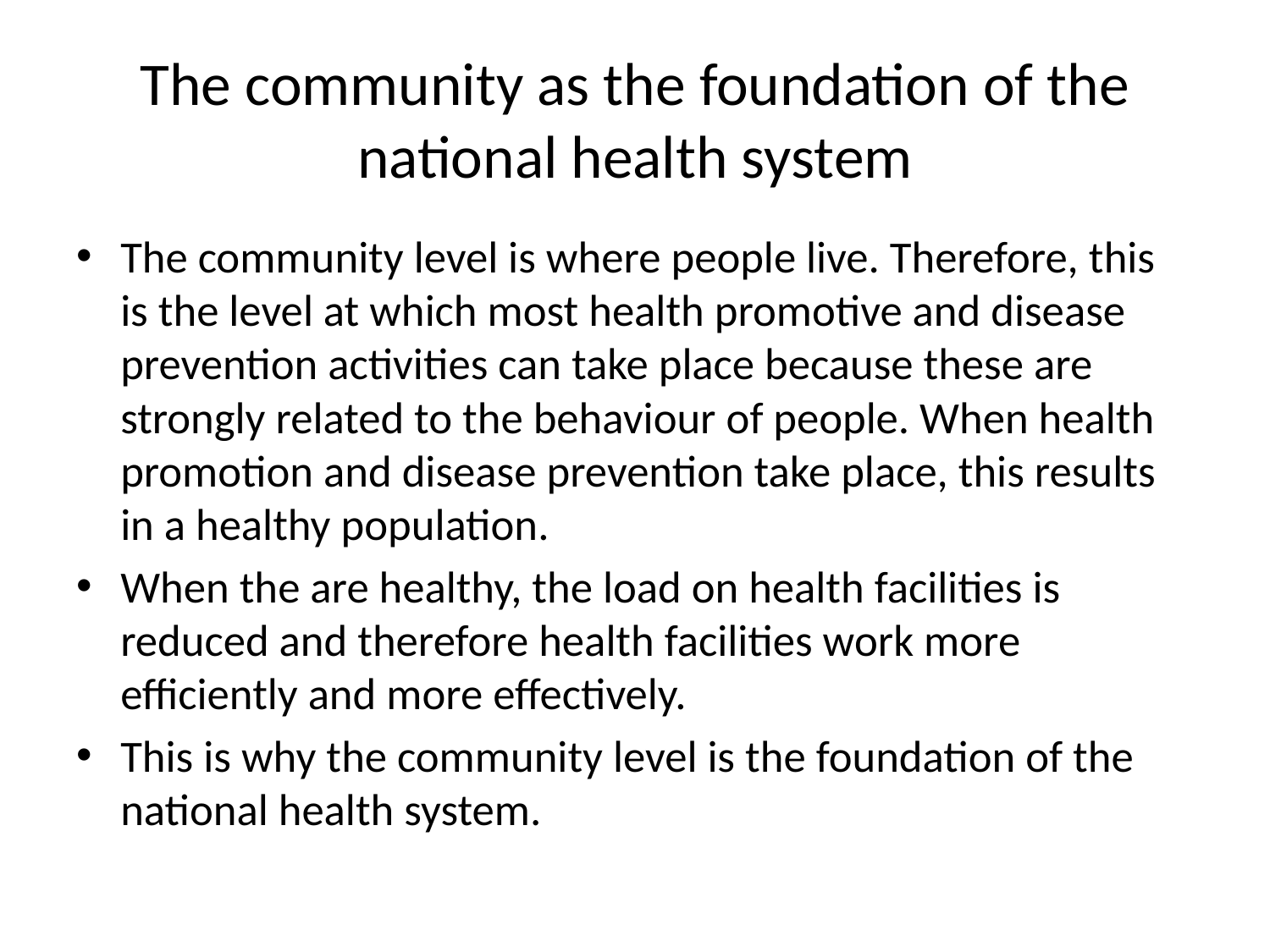

# The community as the foundation of the national health system
The community level is where people live. Therefore, this is the level at which most health promotive and disease prevention activities can take place because these are strongly related to the behaviour of people. When health promotion and disease prevention take place, this results in a healthy population.
When the are healthy, the load on health facilities is reduced and therefore health facilities work more efficiently and more effectively.
This is why the community level is the foundation of the national health system.